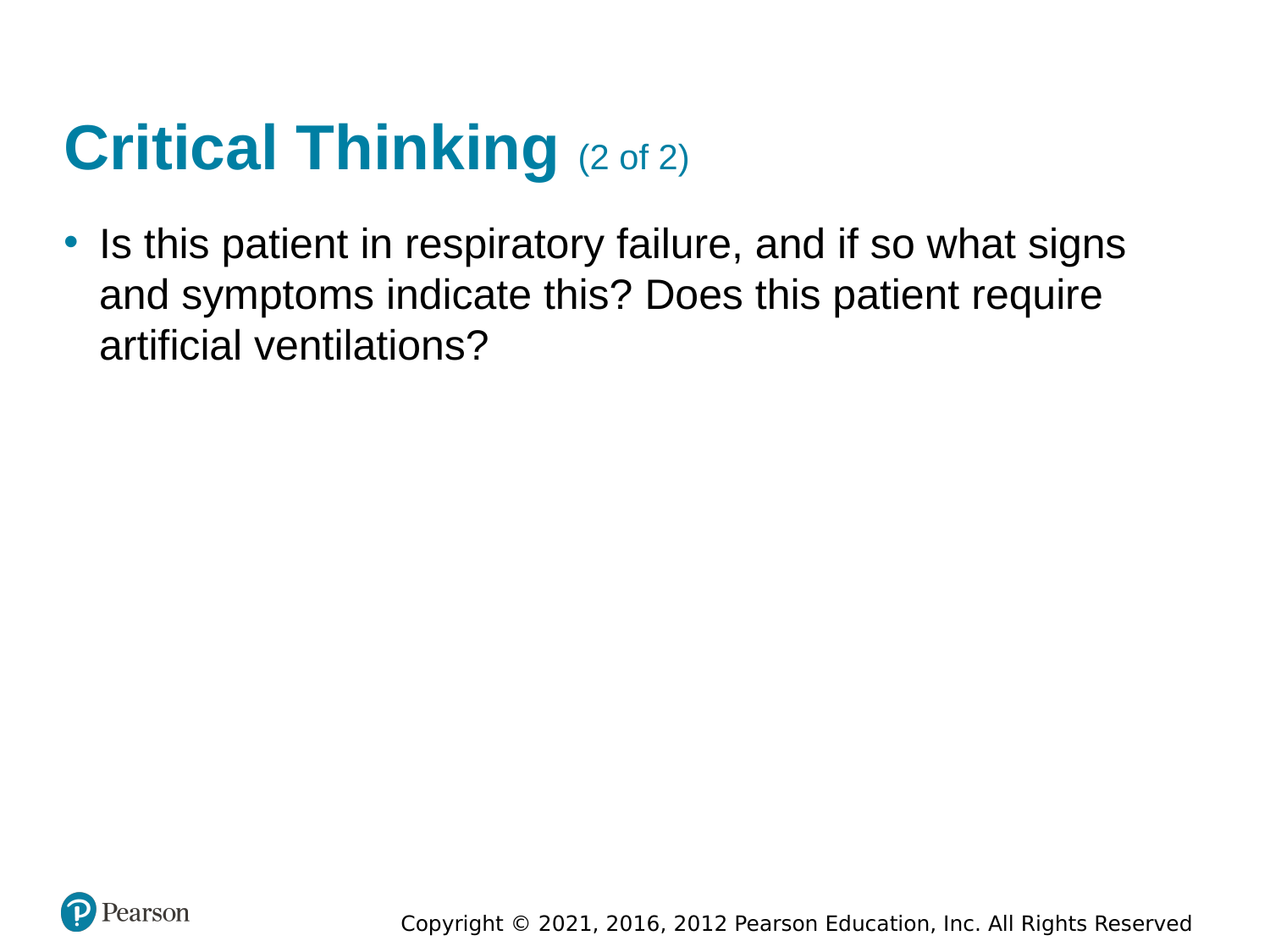

# Critical Thinking (2 of 2)
Is this patient in respiratory failure, and if so what signs and symptoms indicate this? Does this patient require artificial ventilations?